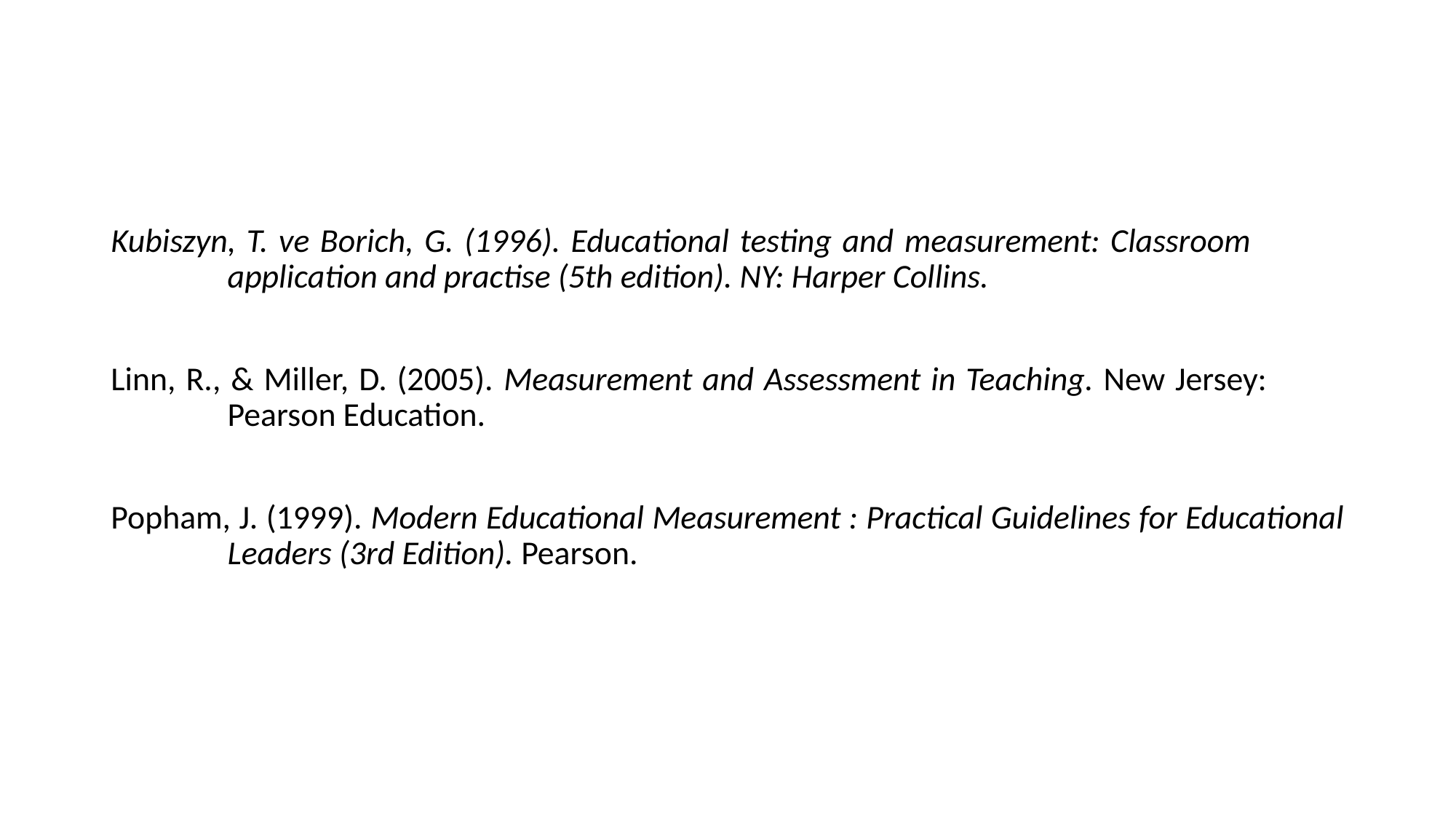

#
Kubiszyn, T. ve Borich, G. (1996). Educational testing and measurement: Classroom		 application and practise (5th edition). NY: Harper Collins.

Linn, R., & Miller, D. (2005). Measurement and Assessment in Teaching. New Jersey:		 Pearson Education.

Popham, J. (1999). Modern Educational Measurement : Practical Guidelines for Educational	 Leaders (3rd Edition). Pearson.